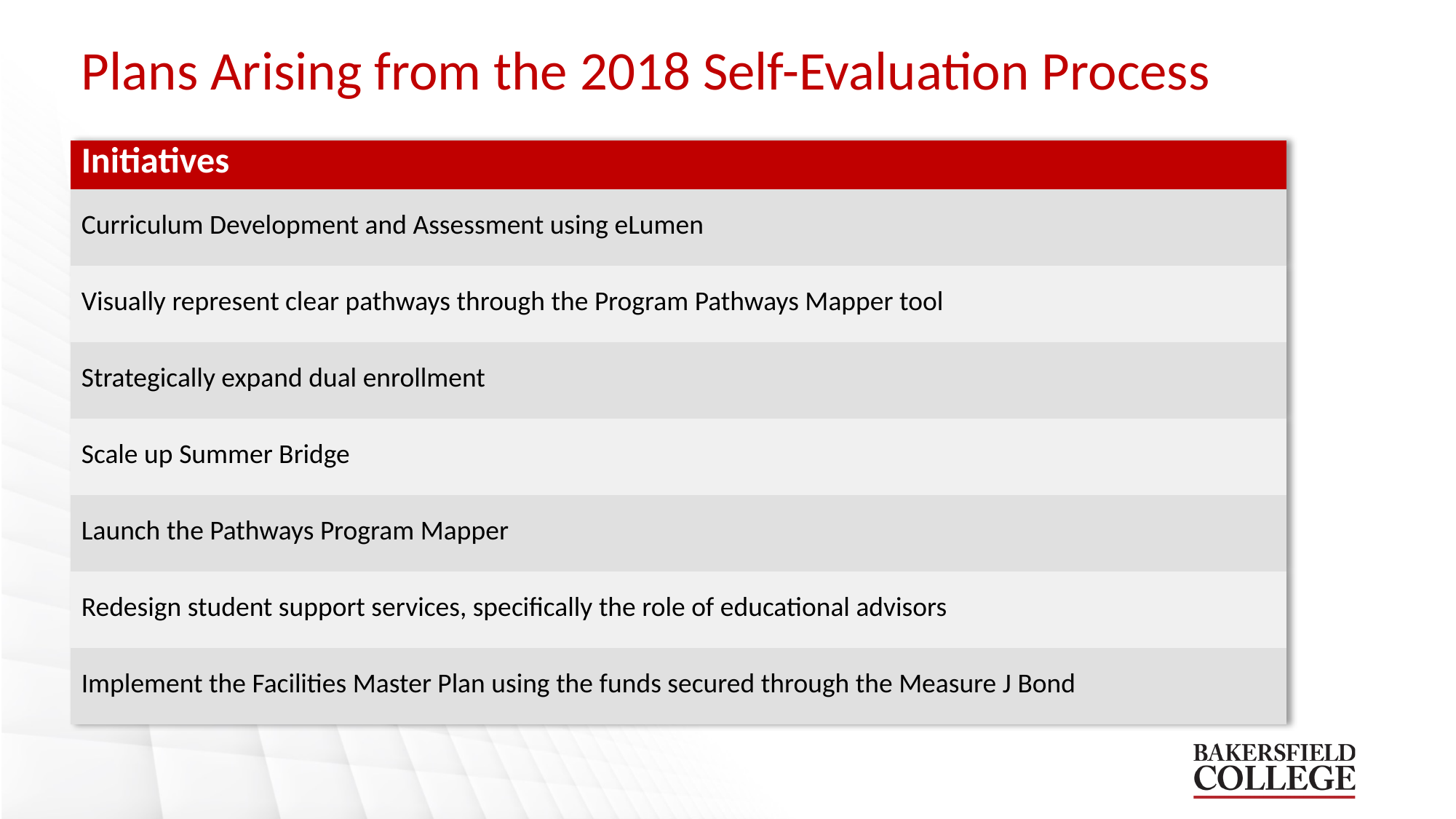

# Plans Arising from the 2018 Self-Evaluation Process
| Initiatives |
| --- |
| Curriculum Development and Assessment using eLumen |
| Visually represent clear pathways through the Program Pathways Mapper tool |
| Strategically expand dual enrollment |
| Scale up Summer Bridge |
| Launch the Pathways Program Mapper |
| Redesign student support services, specifically the role of educational advisors |
| Implement the Facilities Master Plan using the funds secured through the Measure J Bond |